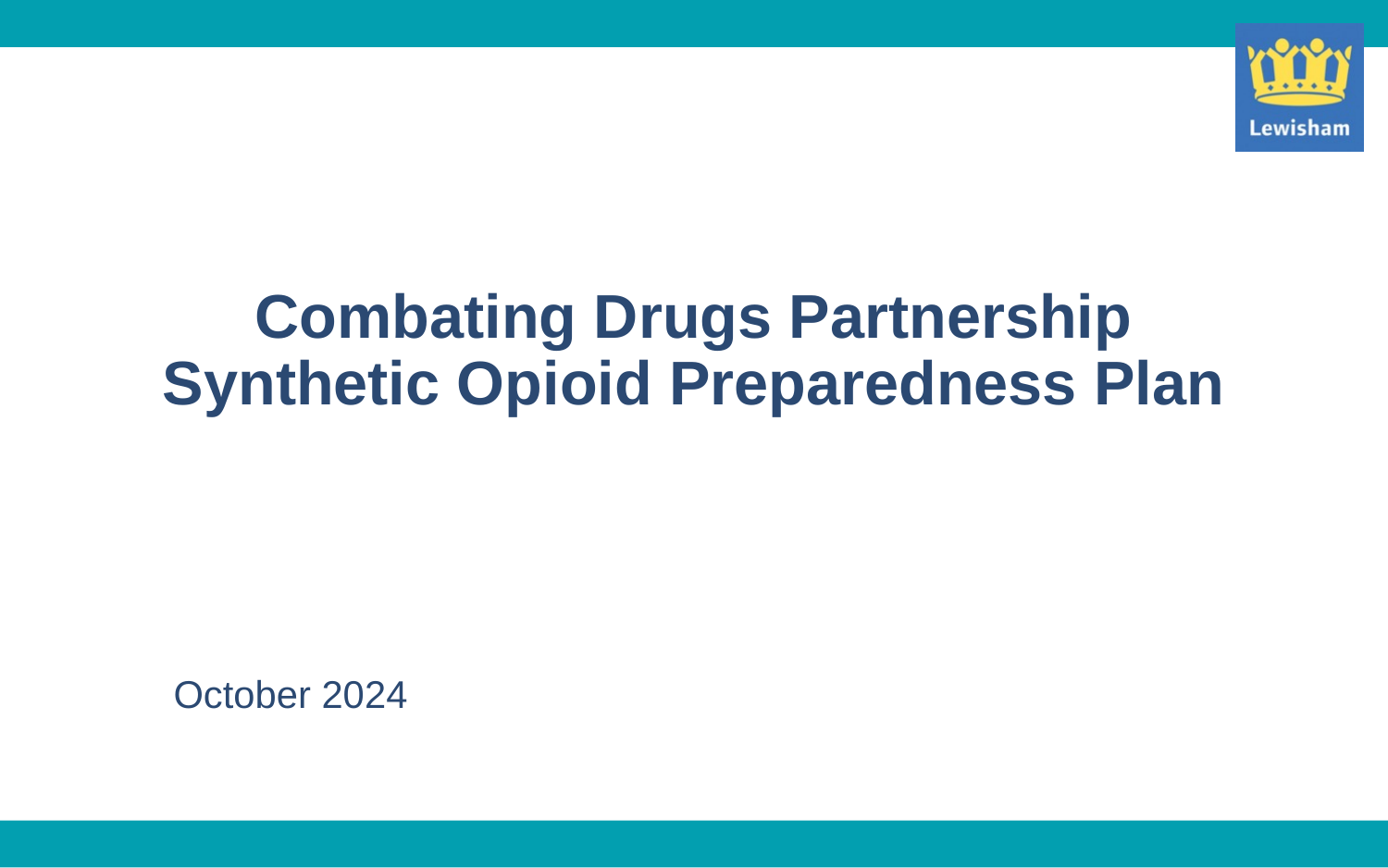

# Combating Drugs Partnership Synthetic Opioid Preparedness Plan
October 2024